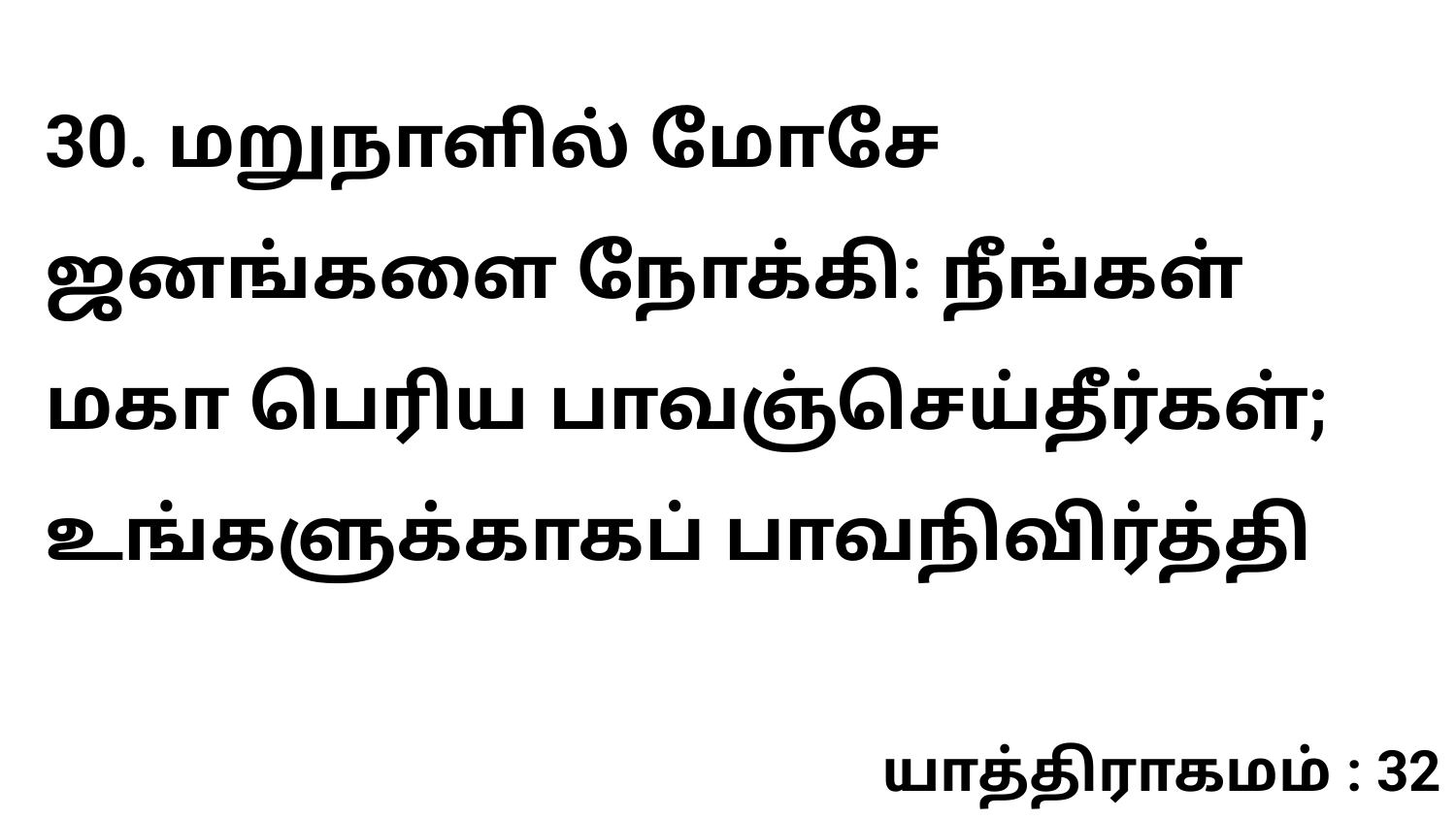

30. மறுநாளில் மோசே ஜனங்களை நோக்கி: நீங்கள் மகா பெரிய பாவஞ்செய்தீர்கள்; உங்களுக்காகப் பாவநிவிர்த்தி
யாத்திராகமம் : 32